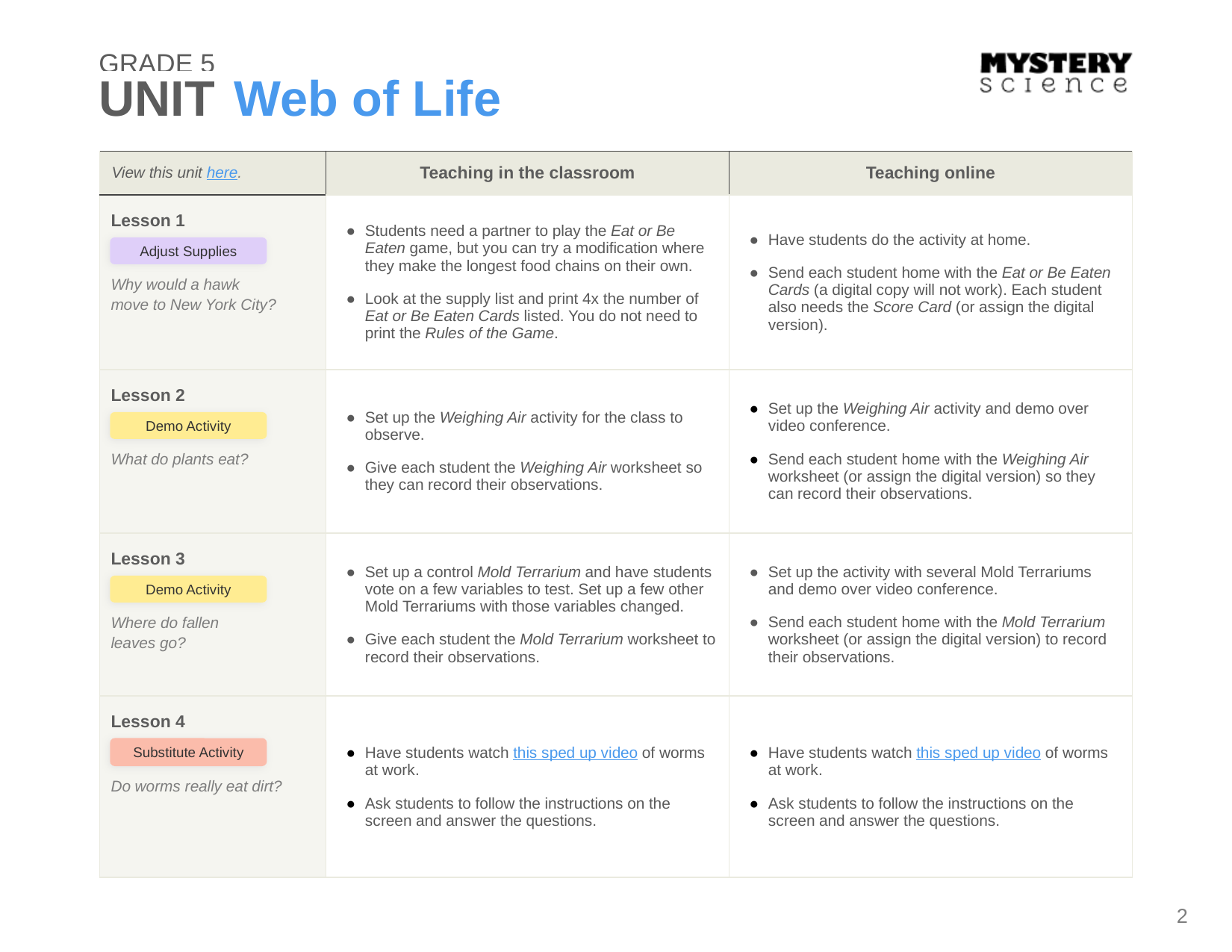

GRADE 5
UNIT  Web of Life
| View this unit here. | Teaching in the classroom | Teaching online |
| --- | --- | --- |
| Lesson 1 Why would a hawk move to New York City? | Students need a partner to play the Eat or Be Eaten game, but you can try a modification where they make the longest food chains on their own. Look at the supply list and print 4x the number of Eat or Be Eaten Cards listed. You do not need to print the Rules of the Game. | Have students do the activity at home. Send each student home with the Eat or Be Eaten Cards (a digital copy will not work). Each student also needs the Score Card (or assign the digital version). |
| Lesson 2 What do plants eat? | Set up the Weighing Air activity for the class to observe. Give each student the Weighing Air worksheet so they can record their observations. | Set up the Weighing Air activity and demo over video conference. Send each student home with the Weighing Air worksheet (or assign the digital version) so they can record their observations. |
| Lesson 3 Where do fallen leaves go? | Set up a control Mold Terrarium and have students vote on a few variables to test. Set up a few other Mold Terrariums with those variables changed. Give each student the Mold Terrarium worksheet to record their observations. | Set up the activity with several Mold Terrariums and demo over video conference. Send each student home with the Mold Terrarium worksheet (or assign the digital version) to record their observations. |
| Lesson 4 Do worms really eat dirt? | Have students watch this sped up video of worms at work. Ask students to follow the instructions on the screen and answer the questions. | Have students watch this sped up video of worms at work. Ask students to follow the instructions on the screen and answer the questions. |

Adjust Supplies

Demo Activity

Demo Activity

Substitute Activity
2